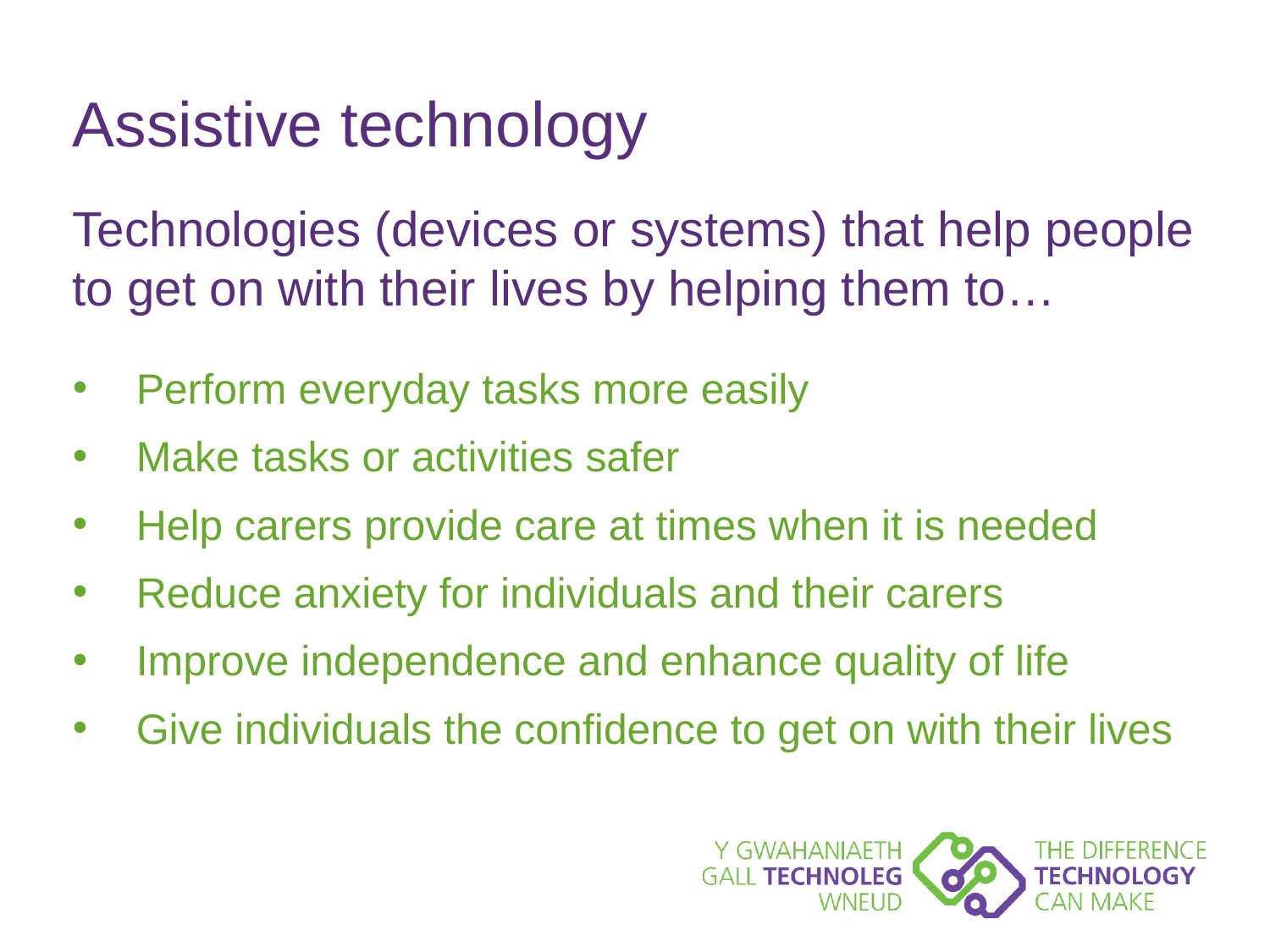

# Assistive technology
Technologies (devices or systems) that help people to get on with their lives by helping them to…
Perform everyday tasks more easily
Make tasks or activities safer
Help carers provide care at times when it is needed
Reduce anxiety for individuals and their carers
Improve independence and enhance quality of life
Give individuals the confidence to get on with their lives